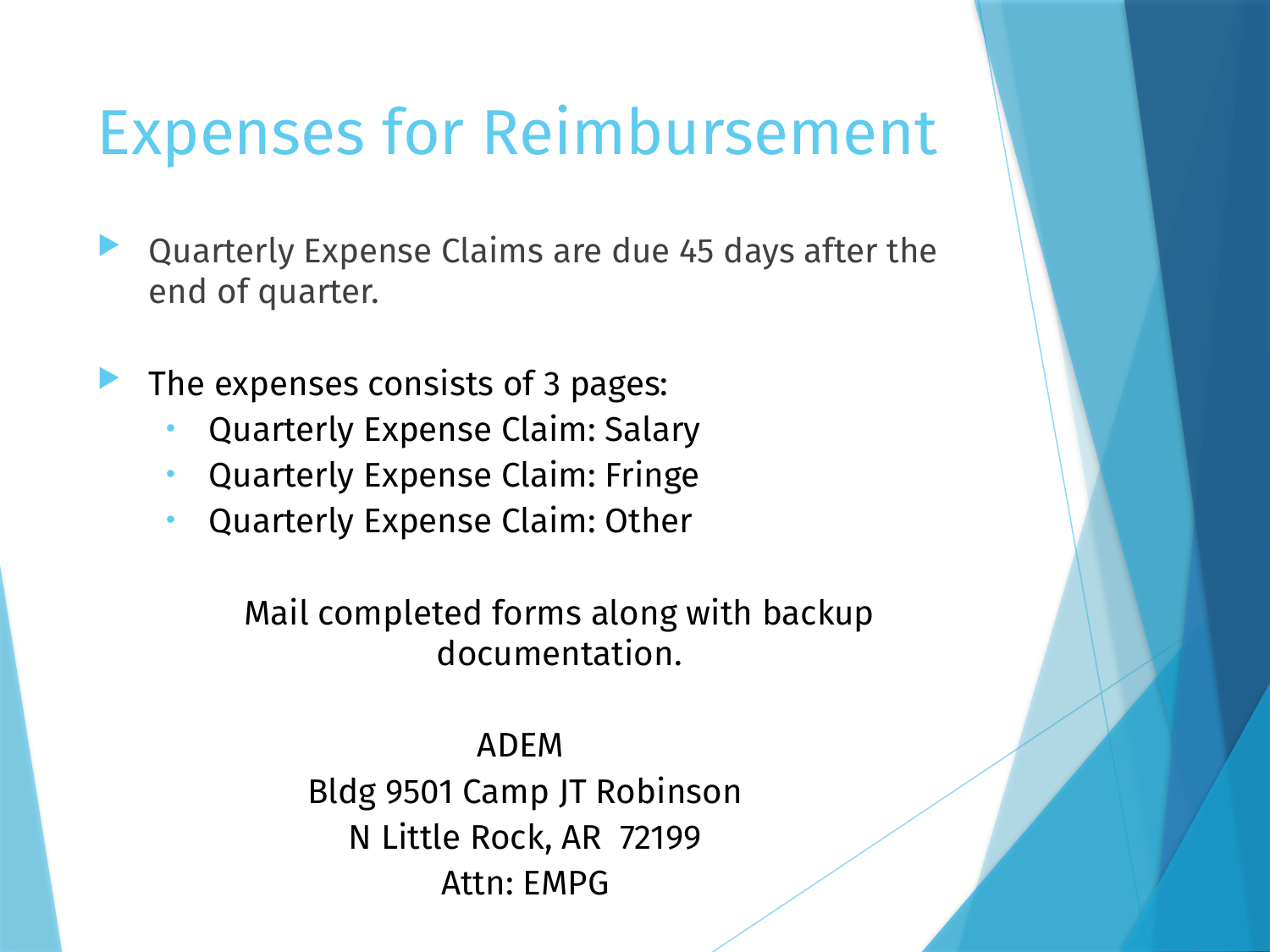

# Expenses for Reimbursement
Quarterly Expense Claims are due 45 days after the end of quarter.

The expenses consists of 3 pages:
Quarterly Expense Claim: Salary
Quarterly Expense Claim: Fringe
Quarterly Expense Claim: Other

Mail completed forms along with backup documentation.

ADEM
Bldg 9501 Camp JT Robinson
N Little Rock, AR  72199
Attn: EMPG